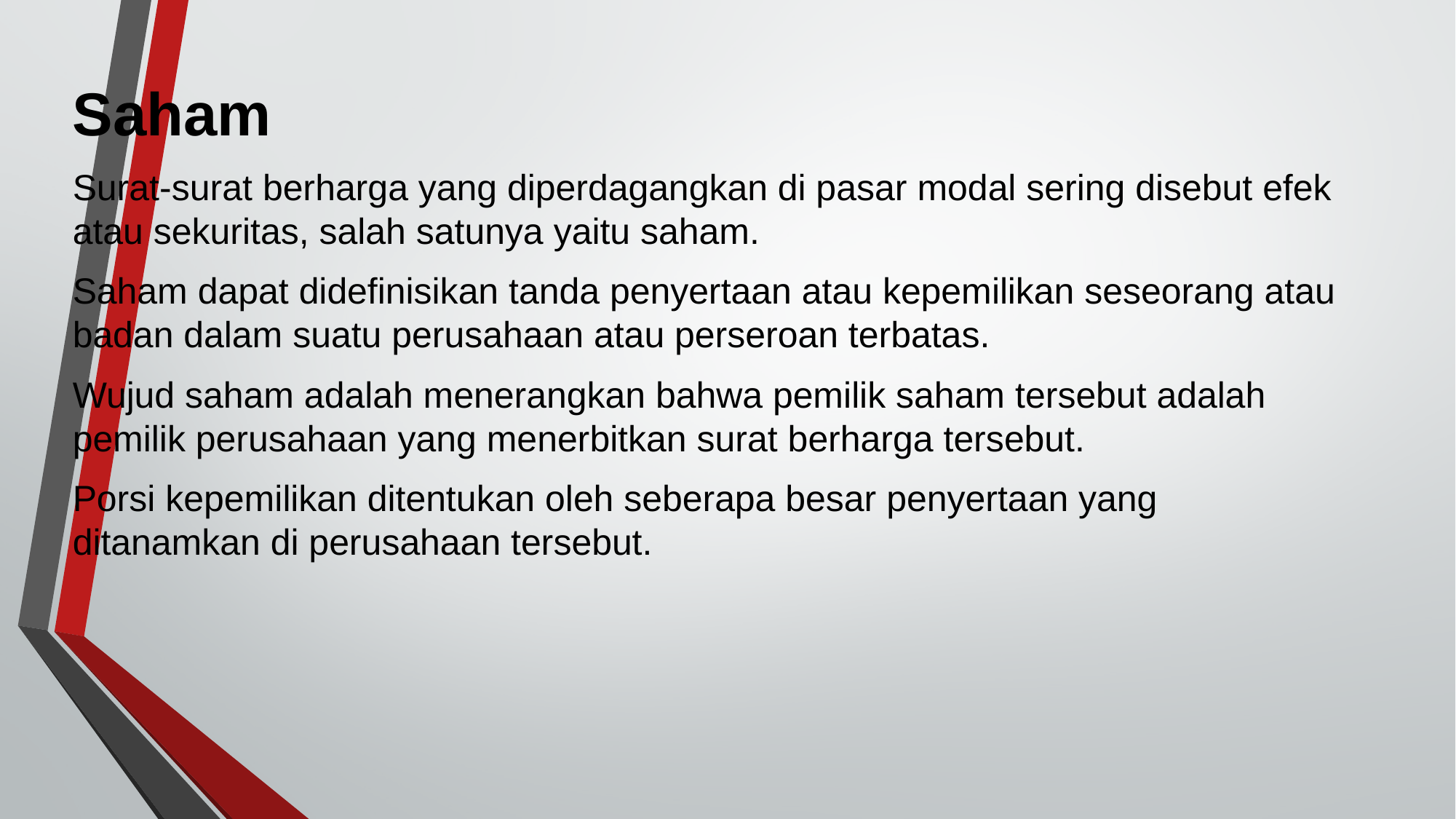

Saham
Surat-surat berharga yang diperdagangkan di pasar modal sering disebut efek atau sekuritas, salah satunya yaitu saham.
Saham dapat didefinisikan tanda penyertaan atau kepemilikan seseorang atau badan dalam suatu perusahaan atau perseroan terbatas.
Wujud saham adalah menerangkan bahwa pemilik saham tersebut adalah pemilik perusahaan yang menerbitkan surat berharga tersebut.
Porsi kepemilikan ditentukan oleh seberapa besar penyertaan yang ditanamkan di perusahaan tersebut.